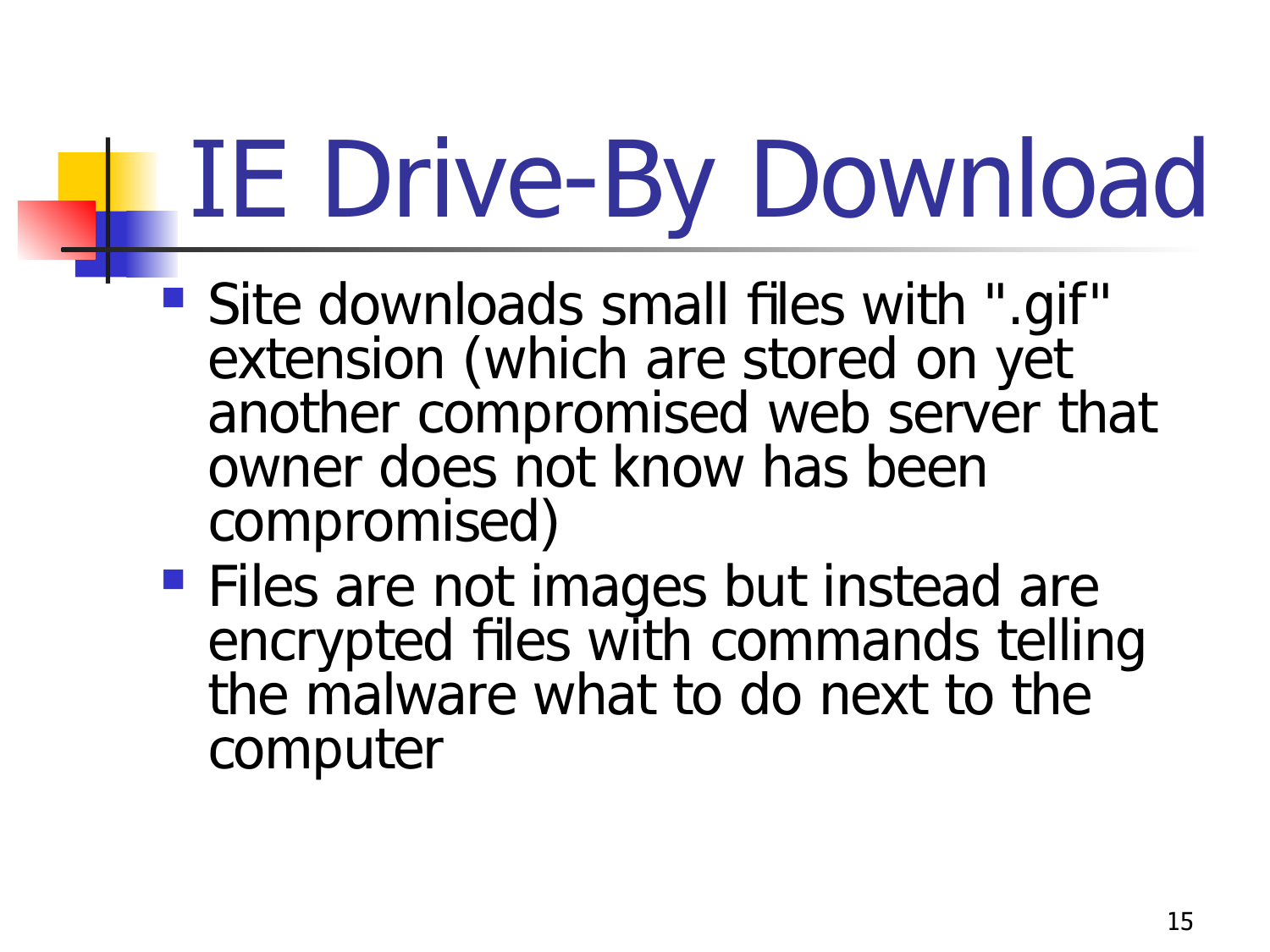

# IE Drive-By Download
Site downloads small files with ".gif" extension (which are stored on yet another compromised web server that owner does not know has been compromised)
Files are not images but instead are encrypted files with commands telling the malware what to do next to the computer

15